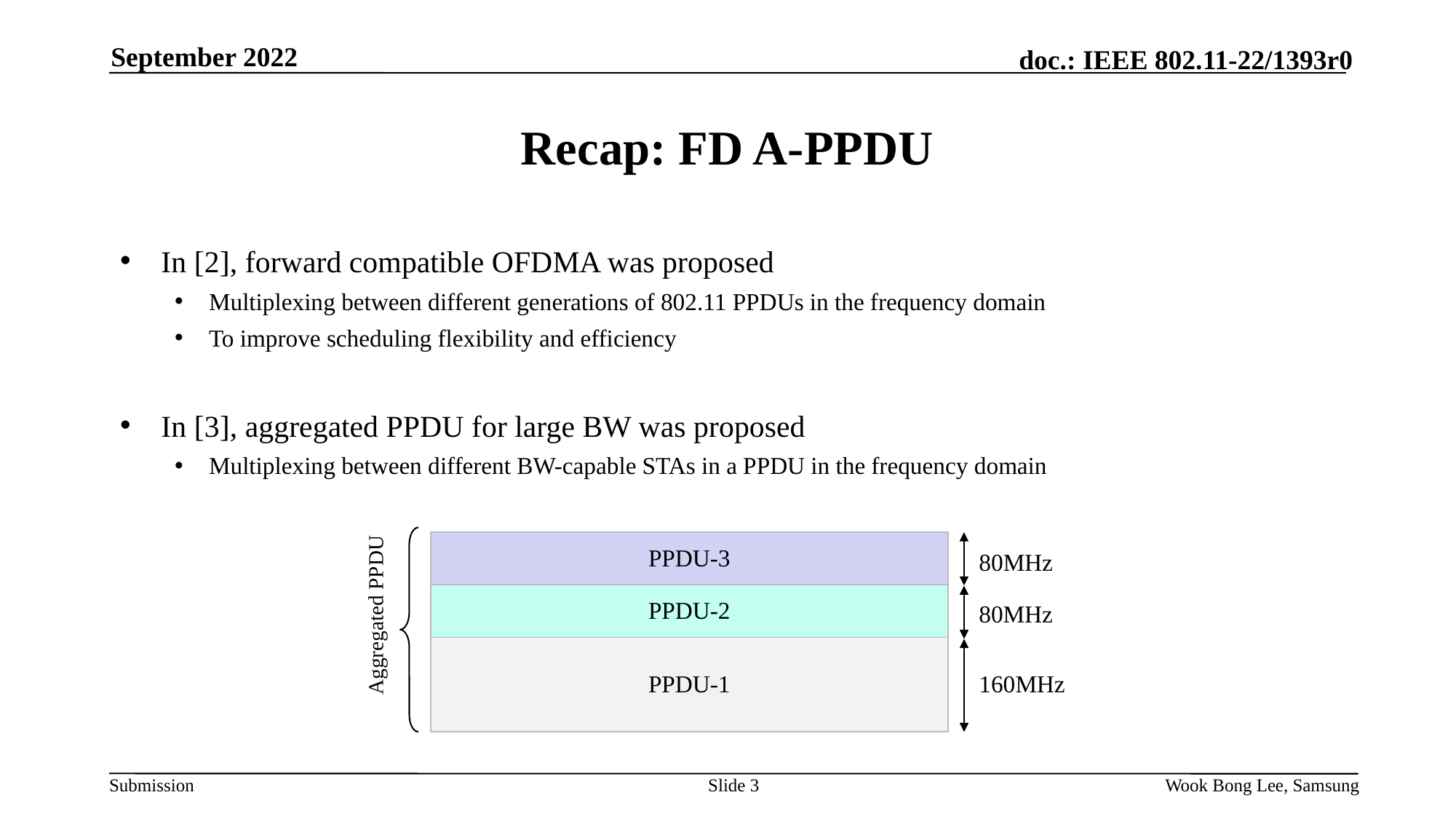

September 2022
# Recap: FD A-PPDU
In [2], forward compatible OFDMA was proposed
Multiplexing between different generations of 802.11 PPDUs in the frequency domain
To improve scheduling flexibility and efficiency

In [3], aggregated PPDU for large BW was proposed
Multiplexing between different BW-capable STAs in a PPDU in the frequency domain

| PPDU-3 |
| --- |
Aggregated PPDU
80MHz
| PPDU-2 |
| --- |
80MHz
| PPDU-1 |
| --- |
160MHz
Slide 3
Wook Bong Lee, Samsung